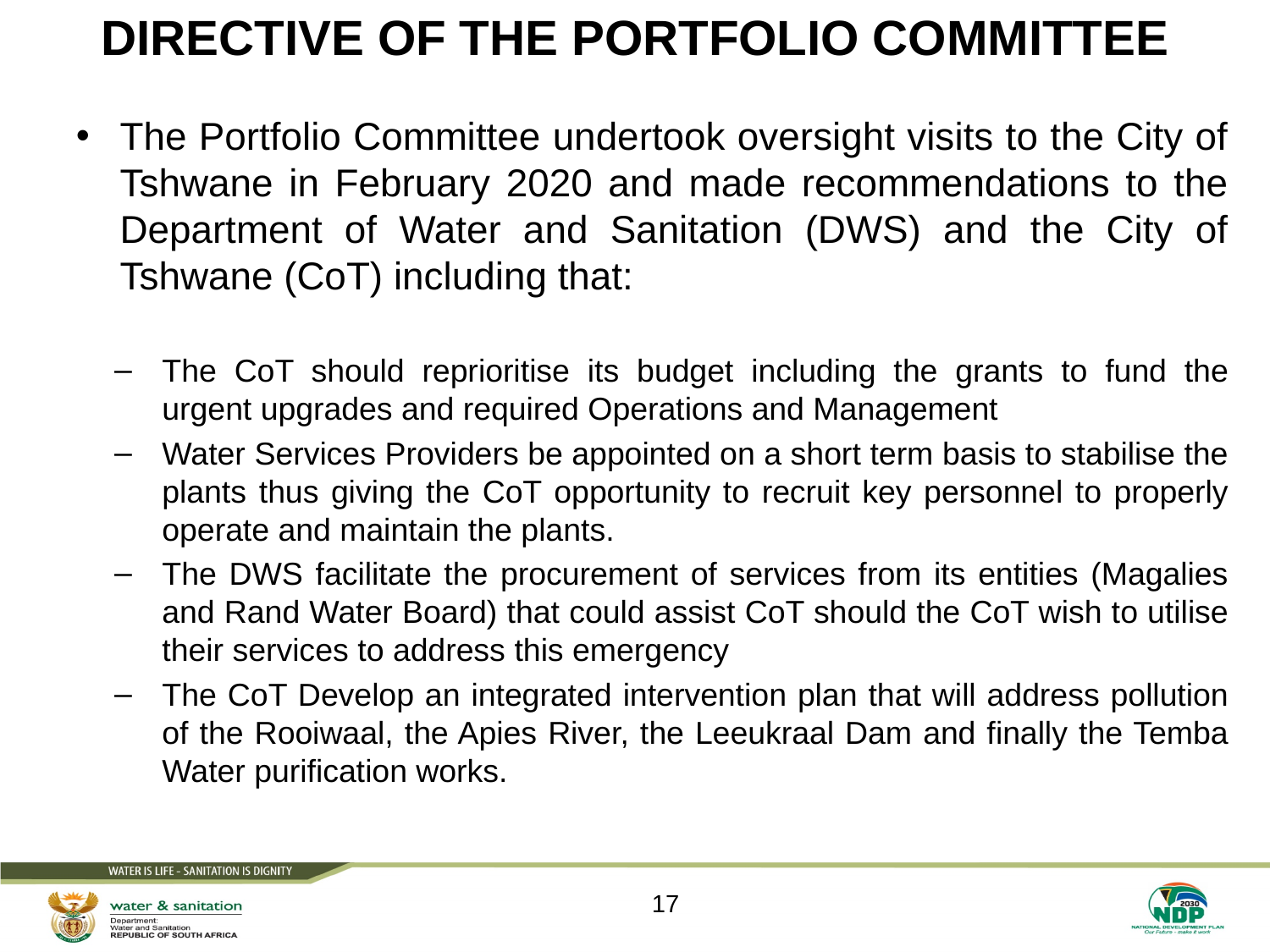

# DIRECTIVE OF THE PORTFOLIO COMMITTEE
The Portfolio Committee undertook oversight visits to the City of Tshwane in February 2020 and made recommendations to the Department of Water and Sanitation (DWS) and the City of Tshwane (CoT) including that:

The CoT should reprioritise its budget including the grants to fund the urgent upgrades and required Operations and Management
Water Services Providers be appointed on a short term basis to stabilise the plants thus giving the CoT opportunity to recruit key personnel to properly operate and maintain the plants.
The DWS facilitate the procurement of services from its entities (Magalies and Rand Water Board) that could assist CoT should the CoT wish to utilise their services to address this emergency
The CoT Develop an integrated intervention plan that will address pollution of the Rooiwaal, the Apies River, the Leeukraal Dam and finally the Temba Water purification works.

17